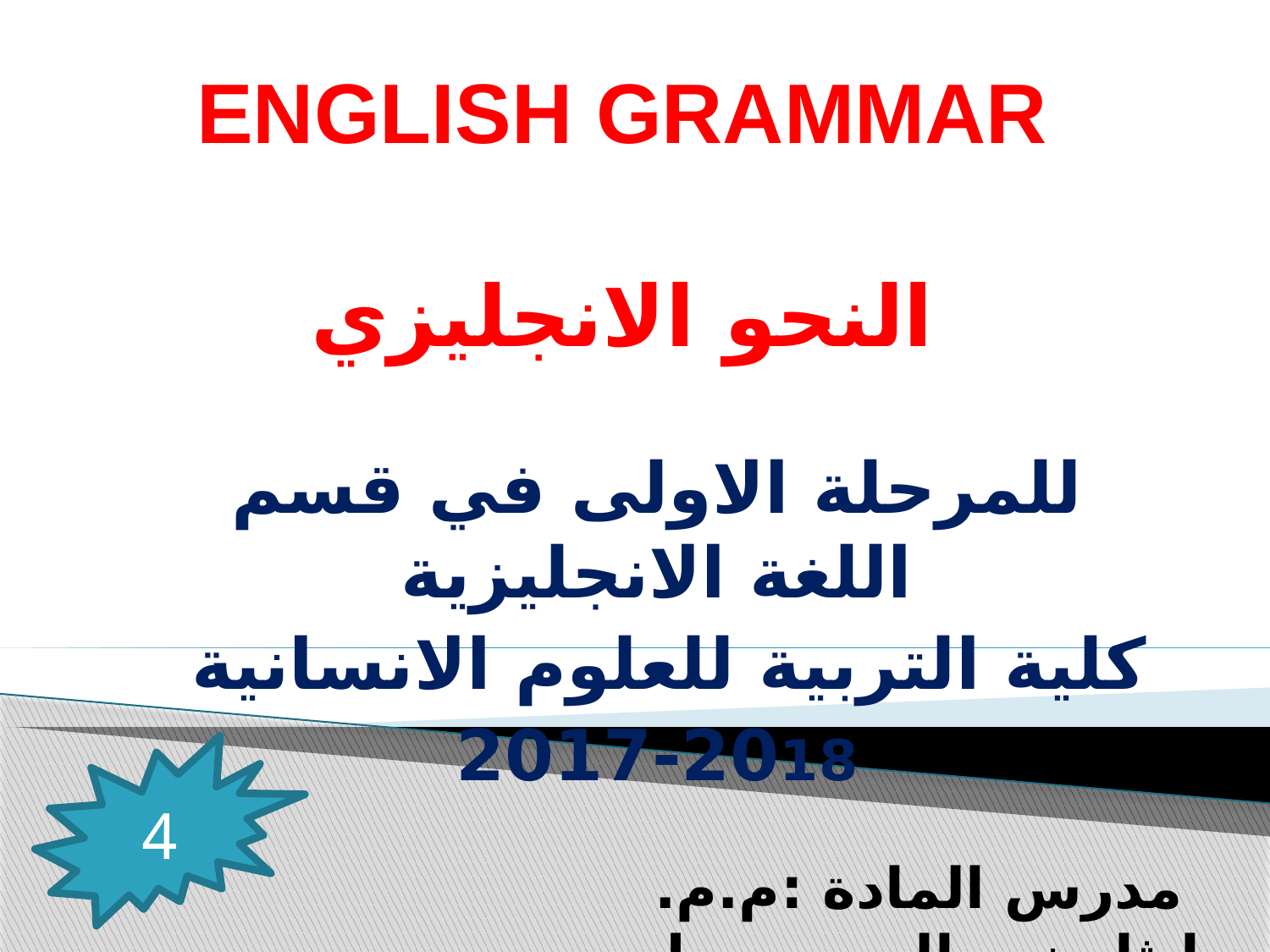

# ENGLISH GRAMMAR النحو الانجليزي
للمرحلة الاولى في قسم اللغة الانجليزية
كلية التربية للعلوم الانسانية
2017-2018
4
مدرس المادة :م.م. ايثار نور الدين جميل